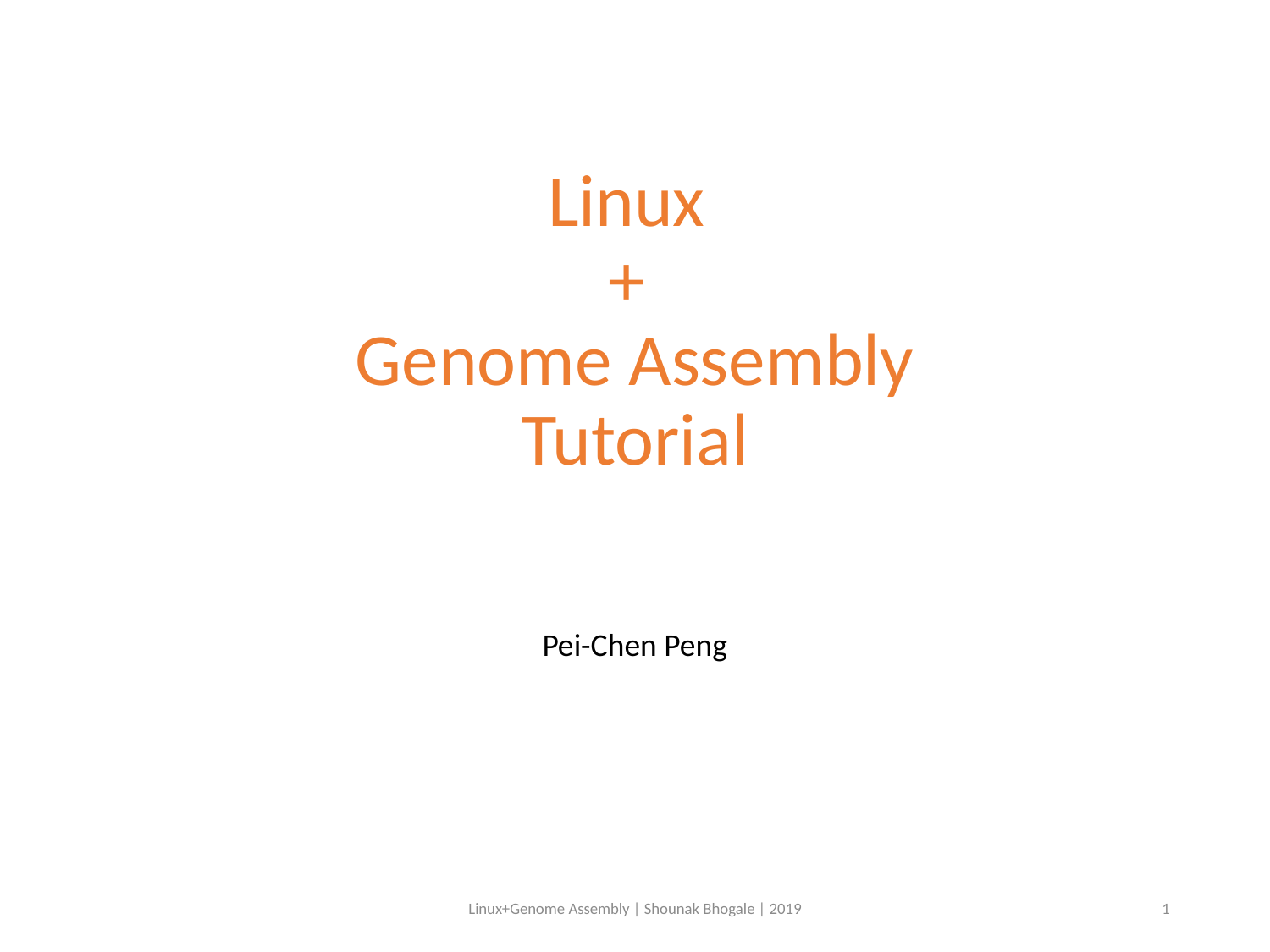

# Linux + Genome Assembly Tutorial

Pei-Chen Peng

Linux+Genome Assembly | Shounak Bhogale | 2019
1